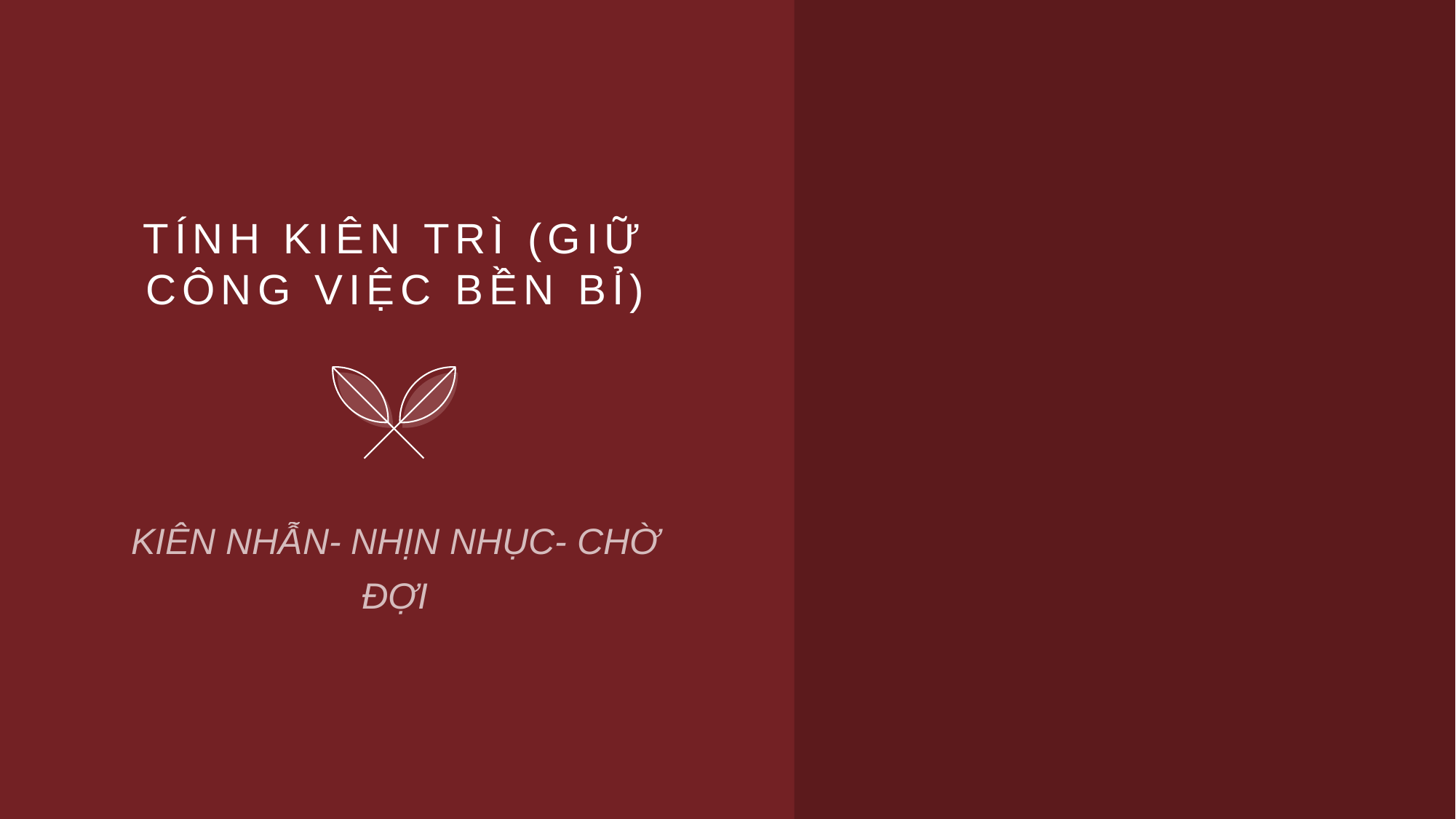

# TÍNH KIÊN TRÌ (giữ công việc bền bỉ)

KIÊN NHẪN- NHỊN NHỤC- CHỜ ĐỢI